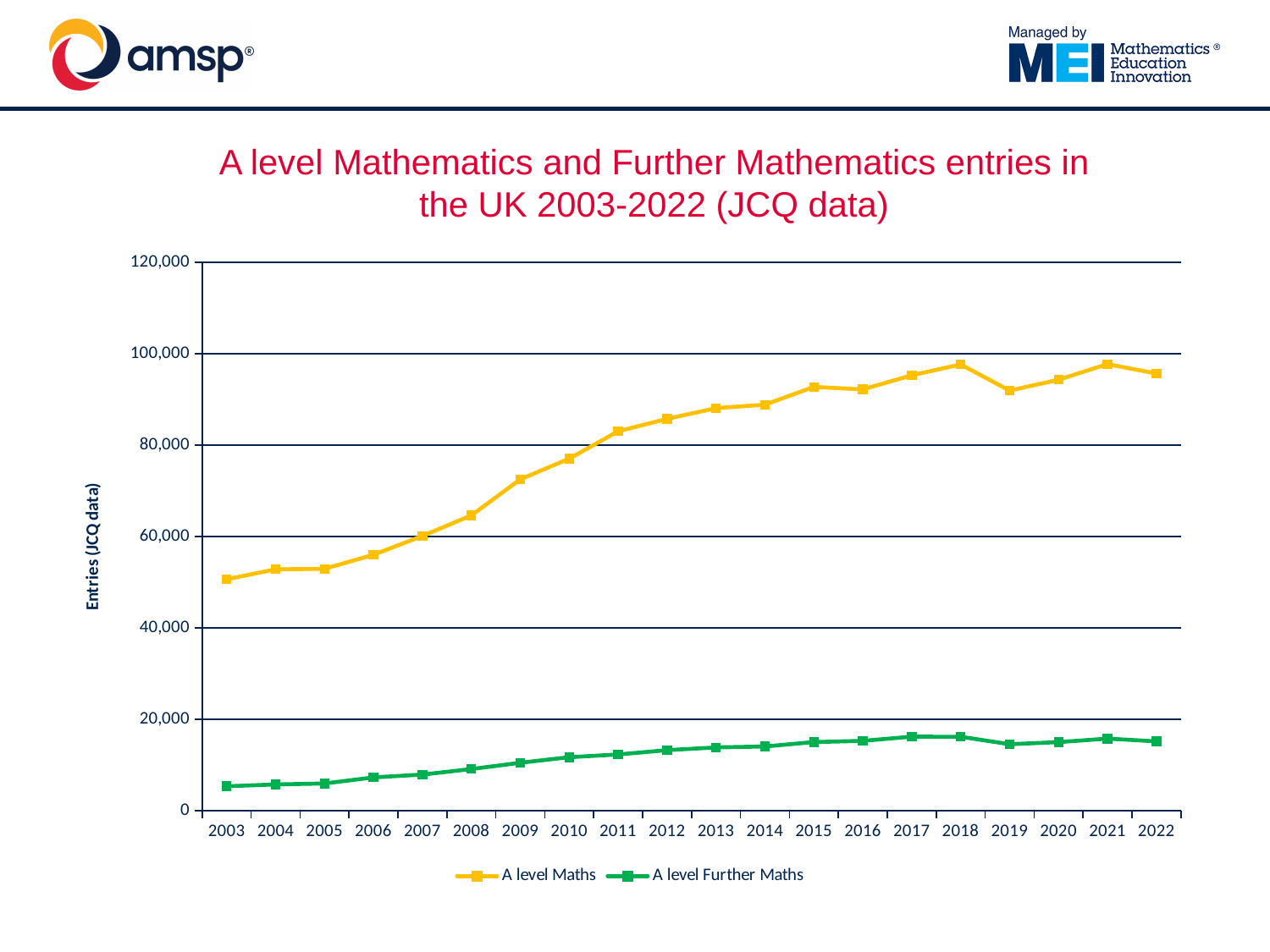

A level Mathematics and Further Mathematics entries in the UK 2003-2022 (JCQ data)

### Chart

| Category | A level Maths | A level Further Maths |
|---|---|---|
| 2003 | 50602.0 | 5315.0 |
| 2004 | 52788.0 | 5720.0 |
| 2005 | 52897.0 | 5933.0 |
| 2006 | 55982.0 | 7270.0 |
| 2007 | 60093.0 | 7872.0 |
| 2008 | 64593.0 | 9091.0 |
| 2009 | 72475.0 | 10473.0 |
| 2010 | 77001.0 | 11682.0 |
| 2011 | 82995.0 | 12287.0 |
| 2012 | 85714.0 | 13223.0 |
| 2013 | 88060.0 | 13821.0 |
| 2014 | 88816.0 | 14028.0 |
| 2015 | 92711.0 | 14993.0 |
| 2016 | 92163.0 | 15257.0 |
| 2017 | 95244.0 | 16172.0 |
| 2018 | 97627.0 | 16157.0 |
| 2019 | 91895.0 | 14527.0 |
| 2020 | 94264.0 | 14979.0 |
| 2021 | 97690.0 | 15748.0 |
| 2022 | 95635.0 | 15146.0 |